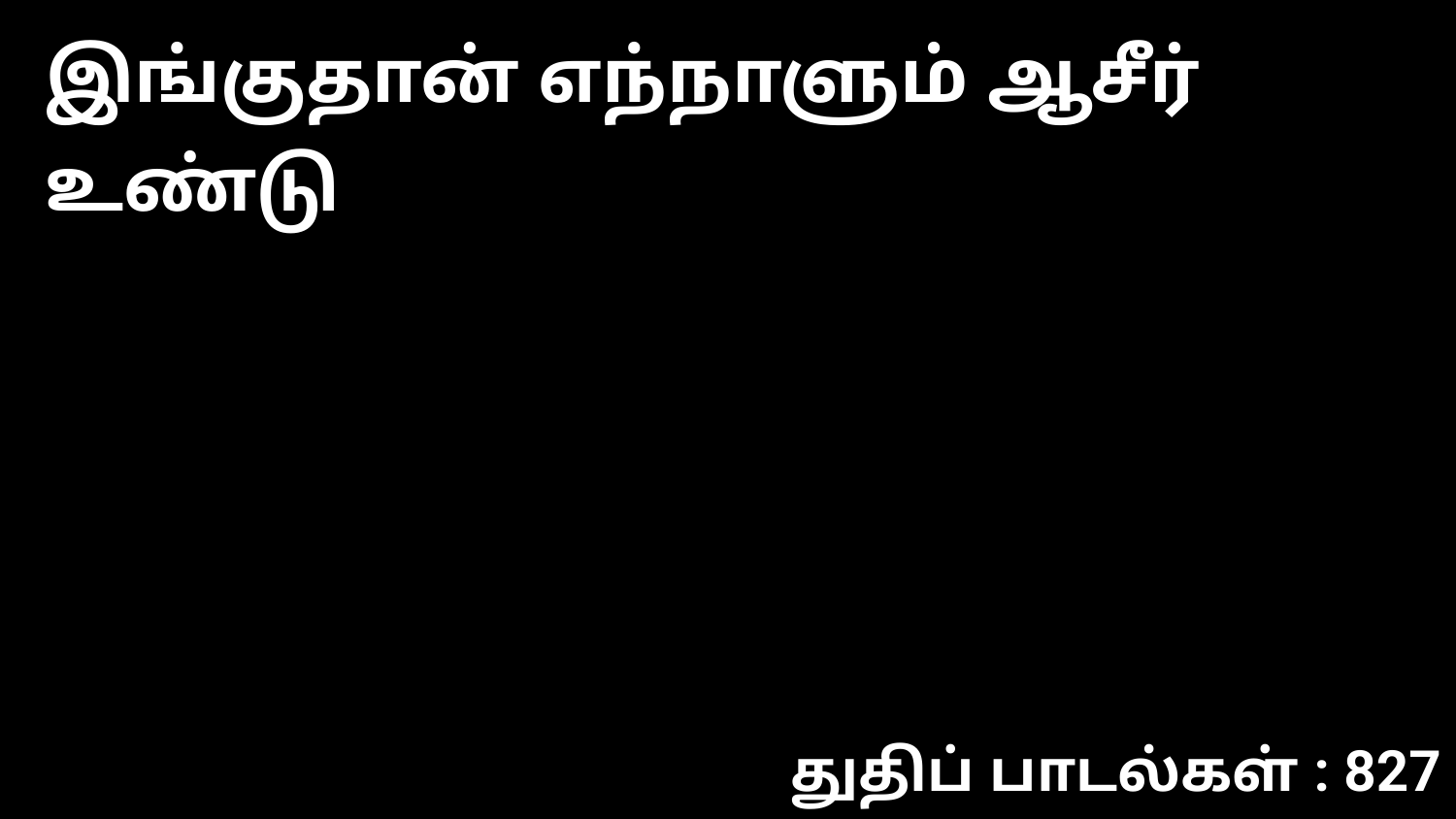

இங்குதான் எந்நாளும் ஆசீர் உண்டு
துதிப் பாடல்கள் : 827